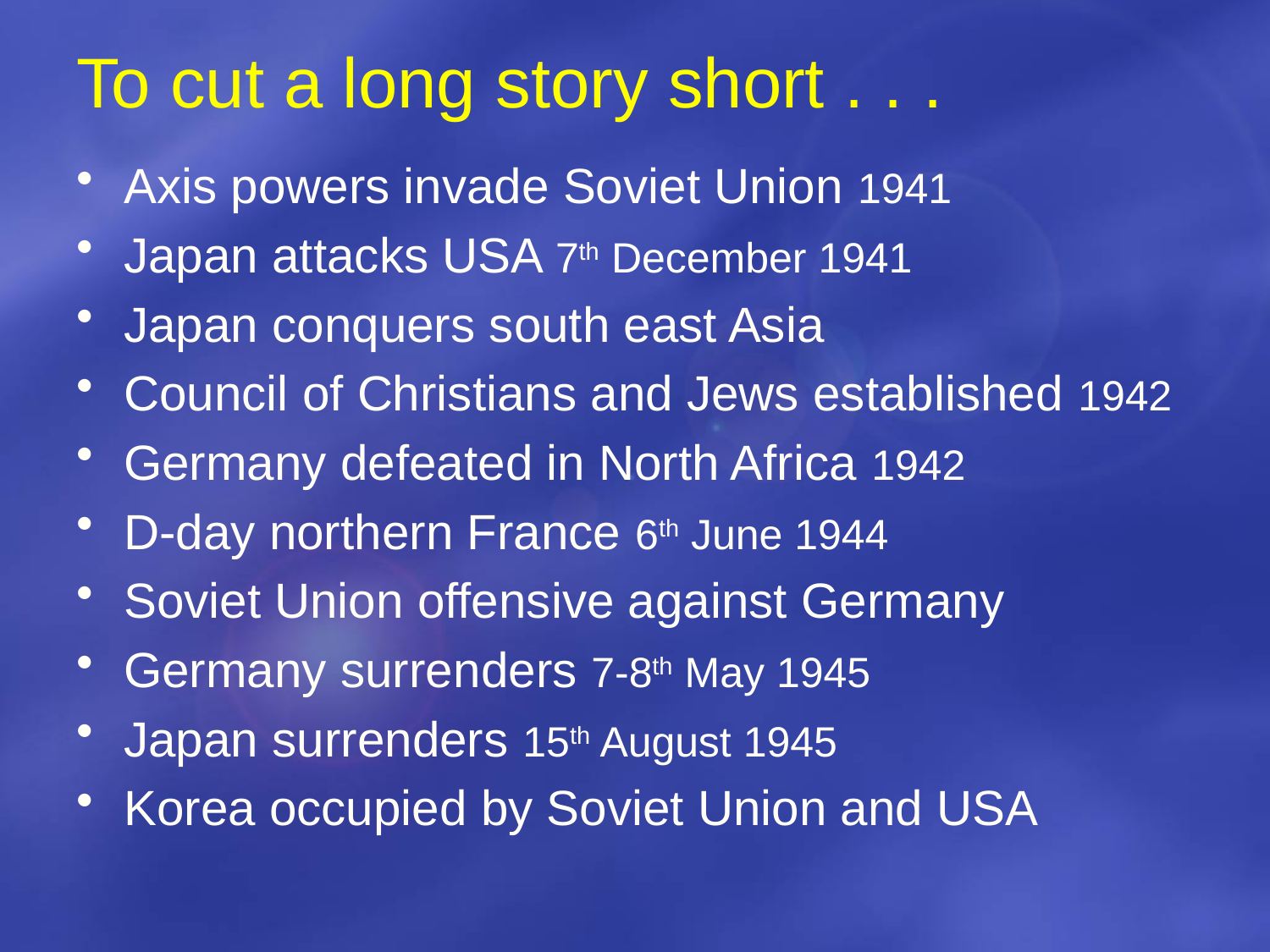

# To cut a long story short . . .
Axis powers invade Soviet Union 1941
Japan attacks USA 7th December 1941
Japan conquers south east Asia
Council of Christians and Jews established 1942
Germany defeated in North Africa 1942
D-day northern France 6th June 1944
Soviet Union offensive against Germany
Germany surrenders 7-8th May 1945
Japan surrenders 15th August 1945
Korea occupied by Soviet Union and USA